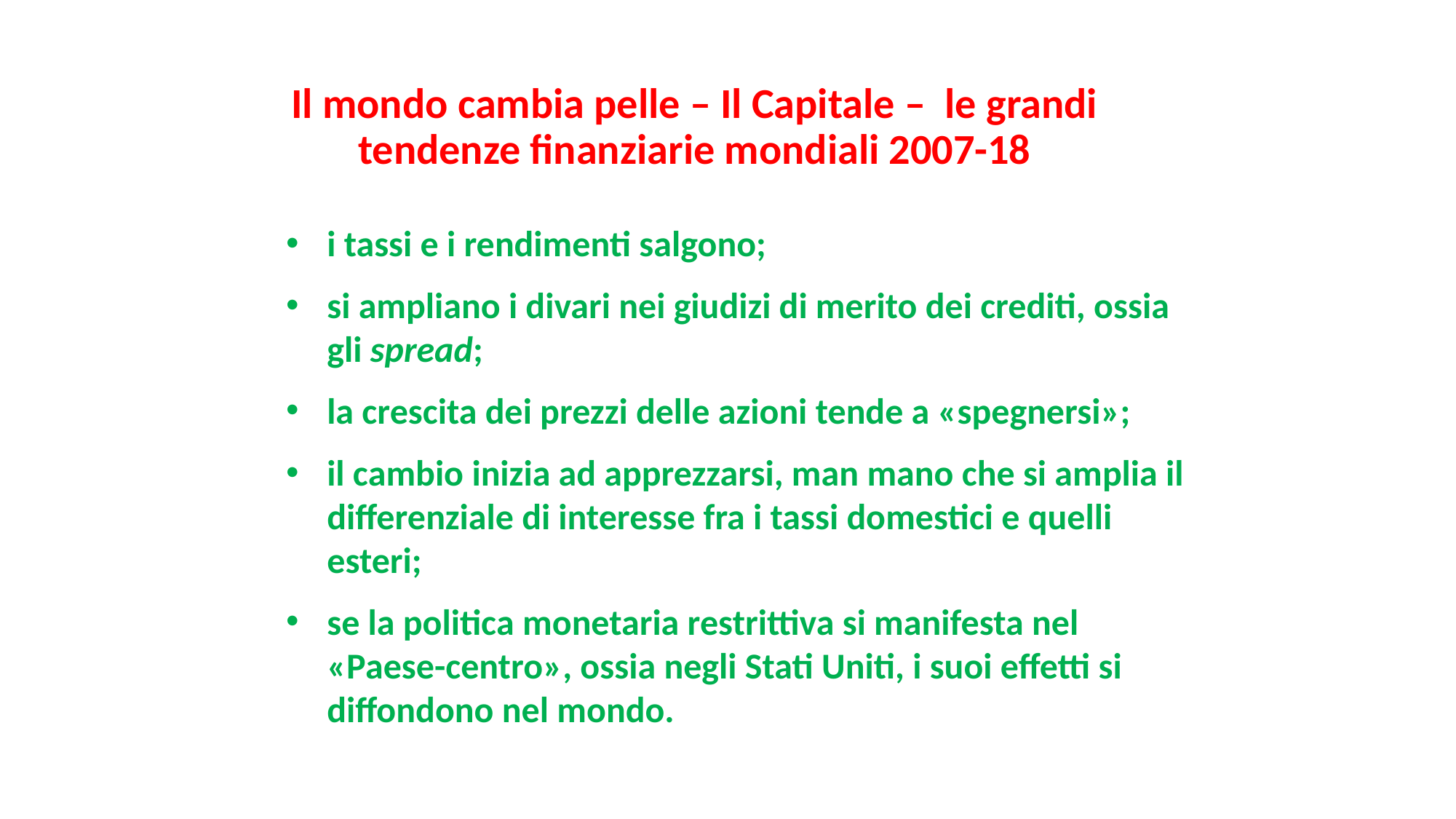

Il mondo cambia pelle – Il Capitale –  le grandi tendenze finanziarie mondiali 2007-18
i tassi e i rendimenti salgono;
si ampliano i divari nei giudizi di merito dei crediti, ossia gli spread;
la crescita dei prezzi delle azioni tende a «spegnersi»;
il cambio inizia ad apprezzarsi, man mano che si amplia il differenziale di interesse fra i tassi domestici e quelli esteri;
se la politica monetaria restrittiva si manifesta nel «Paese-centro», ossia negli Stati Uniti, i suoi effetti si diffondono nel mondo.